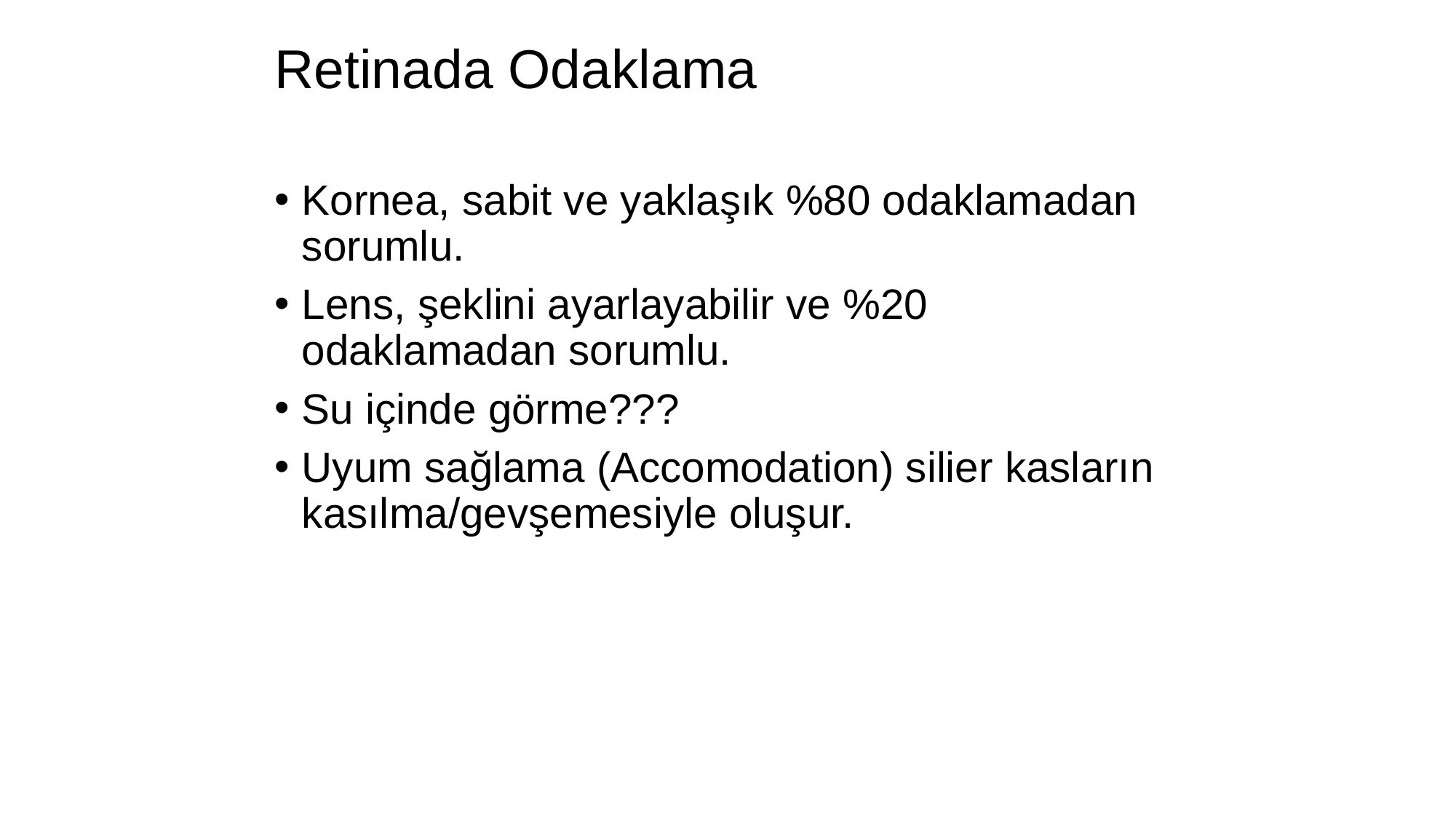

# Retinada Odaklama
Kornea, sabit ve yaklaşık %80 odaklamadan sorumlu.
Lens, şeklini ayarlayabilir ve %20 odaklamadan sorumlu.
Su içinde görme???
Uyum sağlama (Accomodation) silier kasların kasılma/gevşemesiyle oluşur.